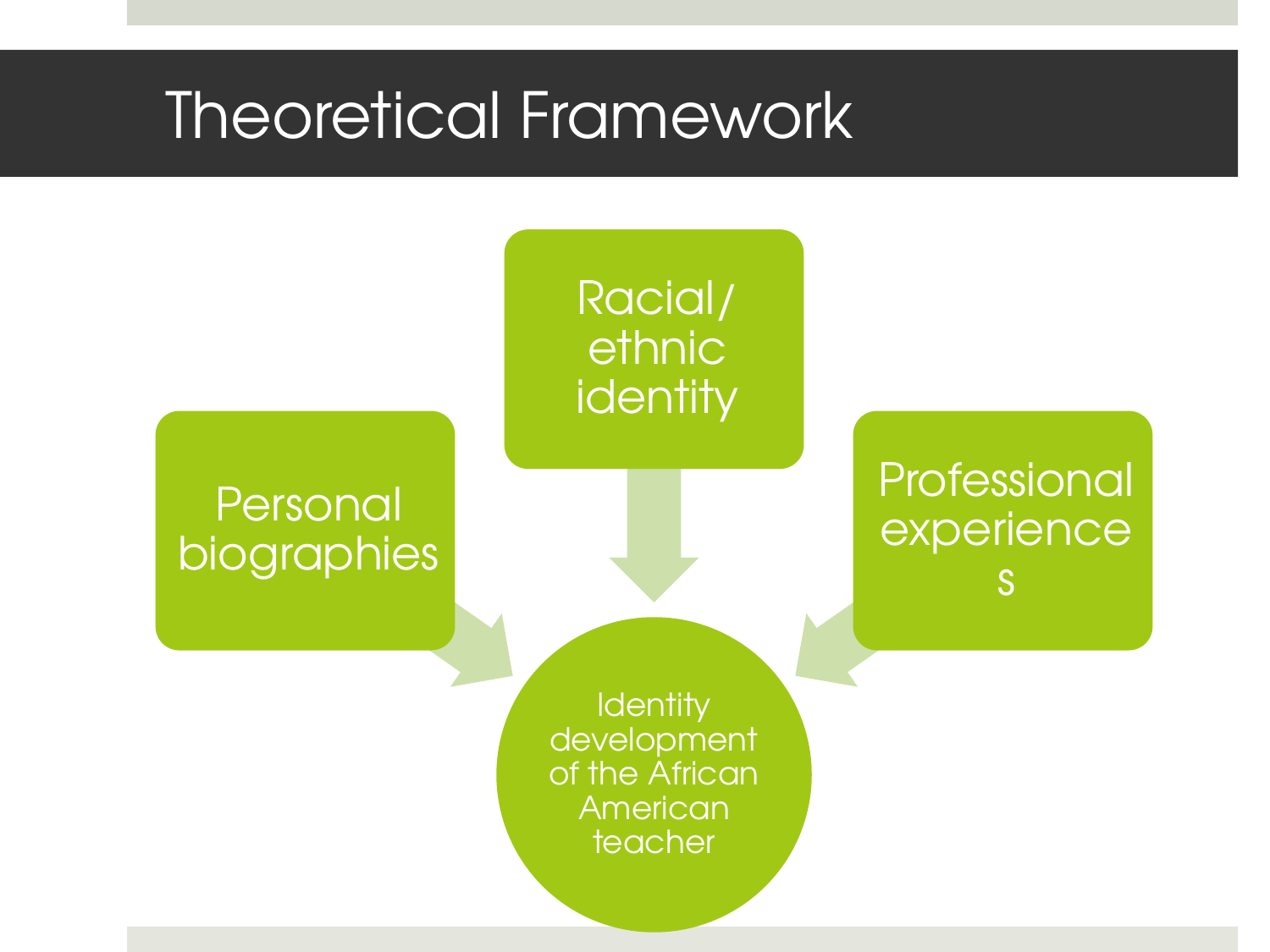

# Theoretical Framework
Identity development of the African American teacher
Personal biographies
Racial/ethnic identity
Professional experiences